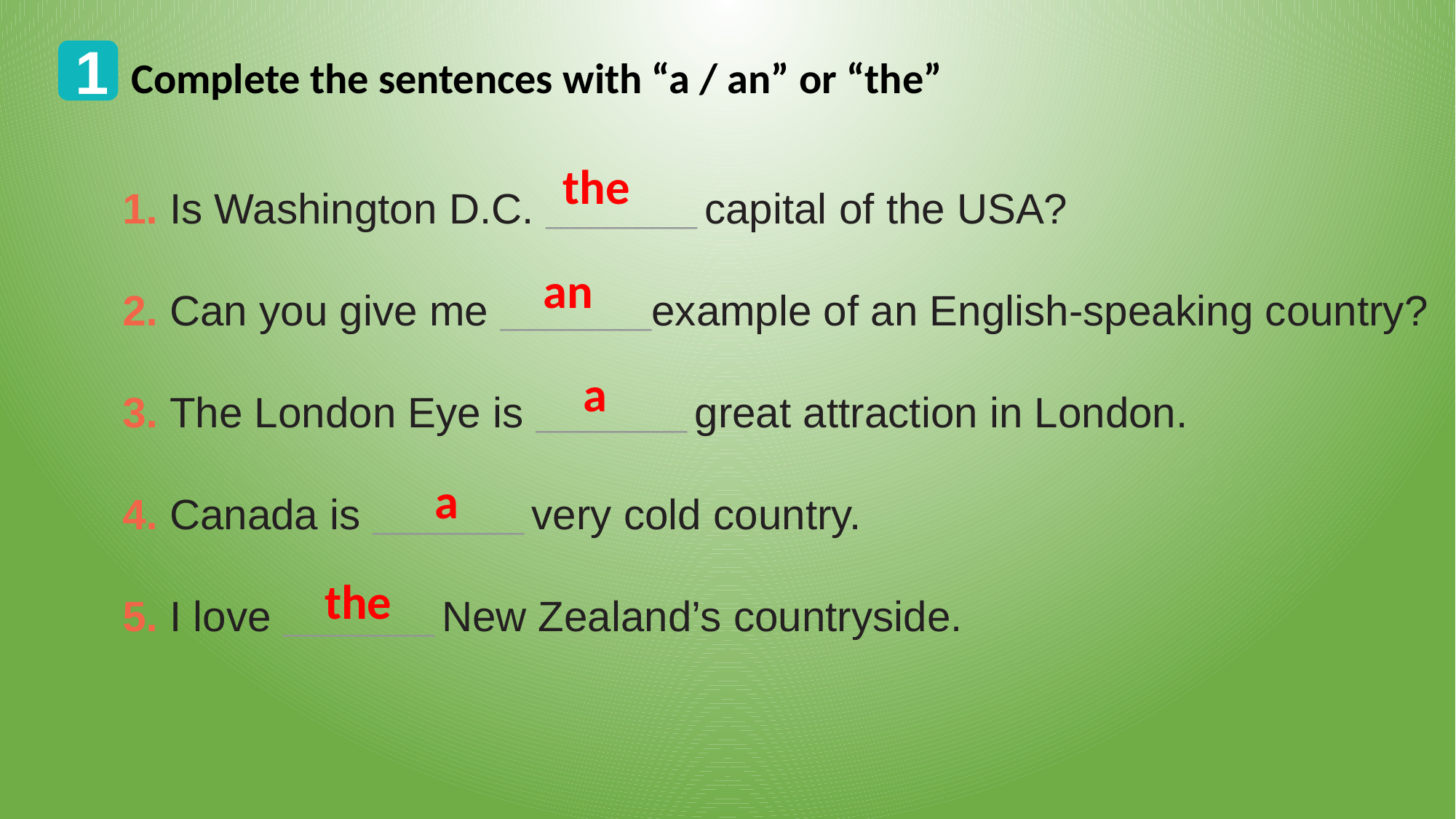

1

Complete the sentences with “a / an” or “the”
1. Is Washington D.C. __________ capital of the USA?
2. Can you give me __________example of an English-speaking country?
3. The London Eye is __________ great attraction in London.
4. Canada is __________ very cold country.
5. I love __________ New Zealand’s countryside.
the
an
a
a
the